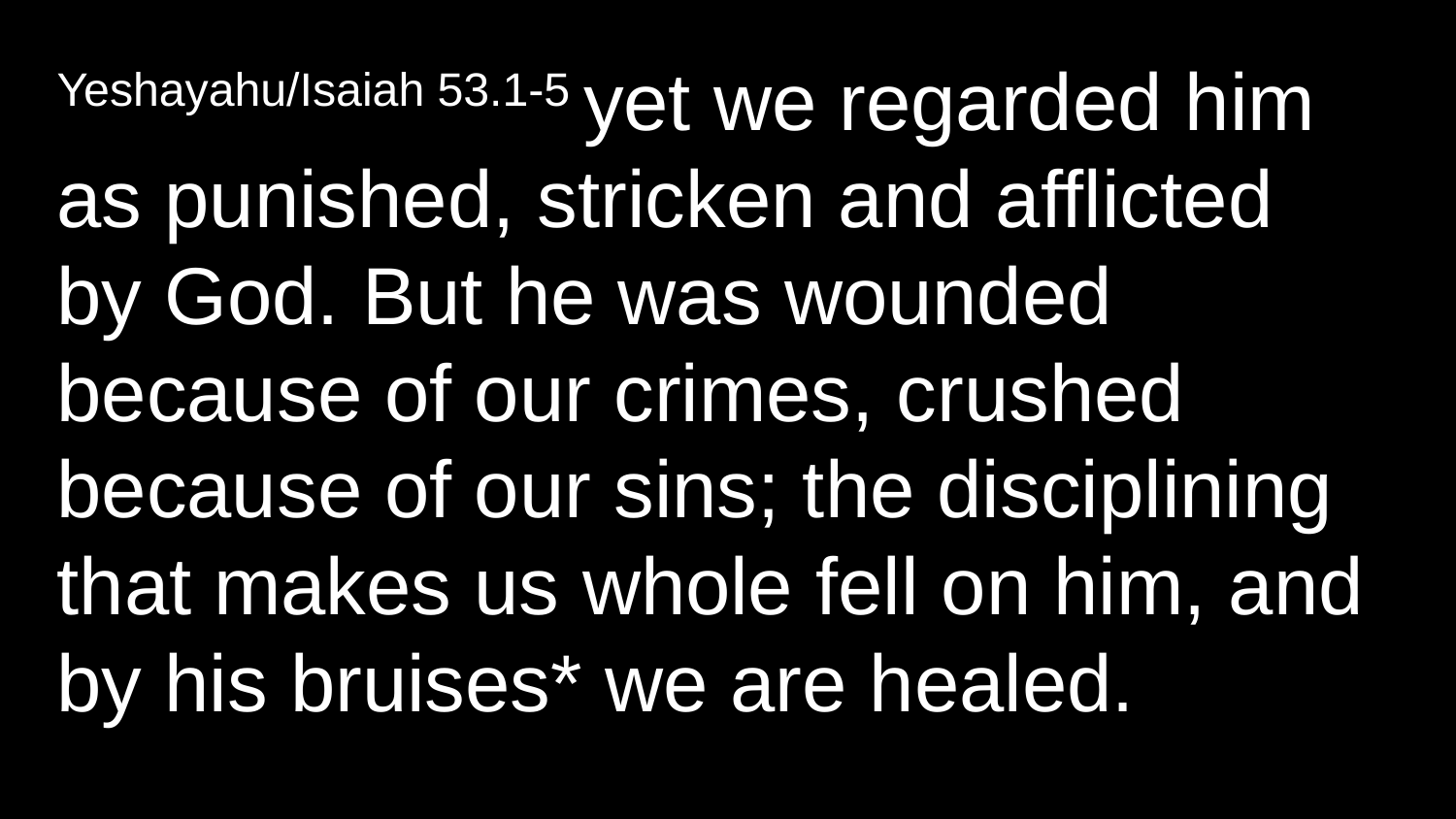

Yeshayahu/Isaiah 53.1-5 yet we regarded him as punished, stricken and afflicted by God. But he was wounded because of our crimes, crushed because of our sins; the disciplining that makes us whole fell on him, and by his bruises* we are healed.